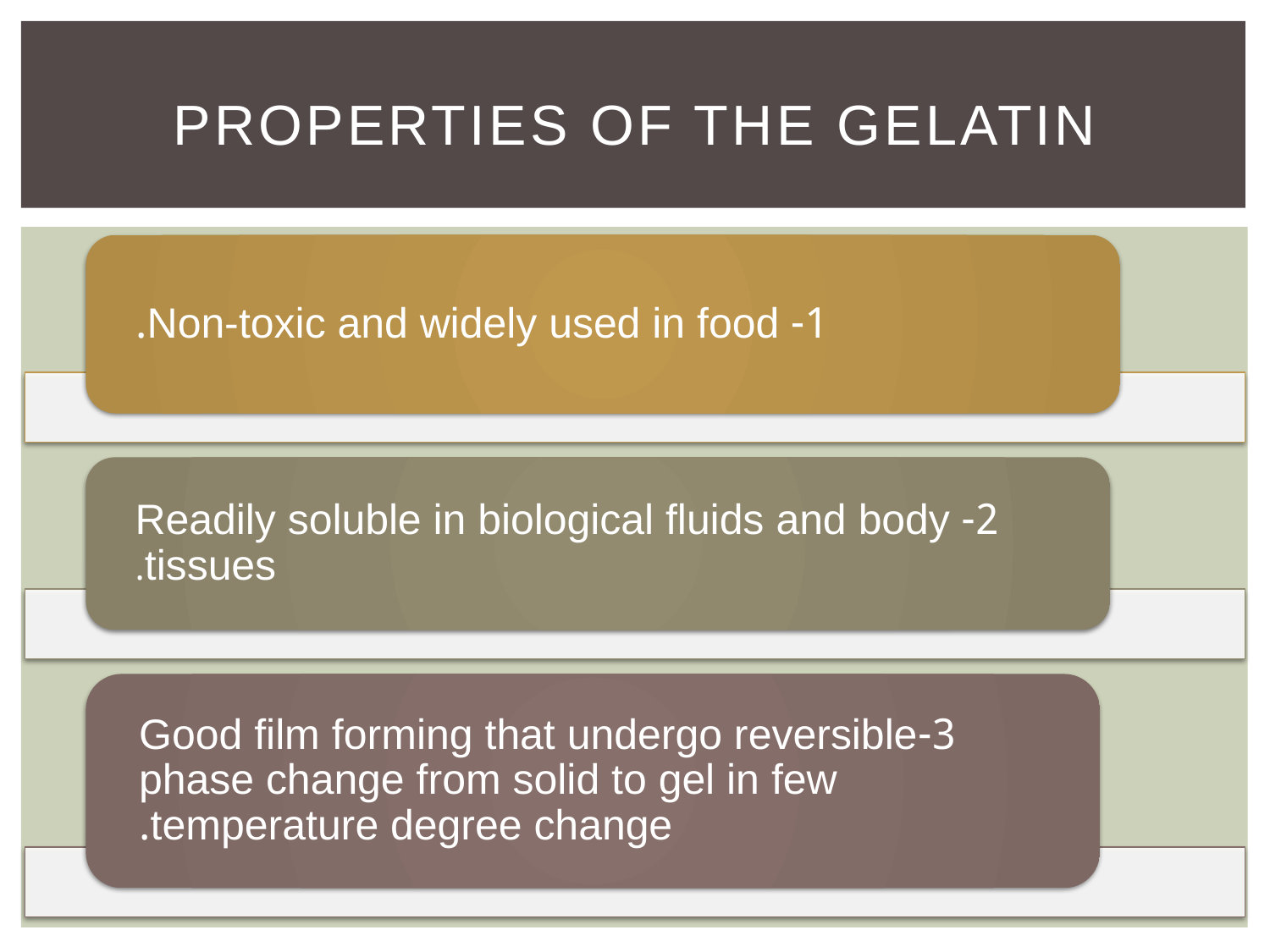

# Properties of the gelatin
1- Non-toxic and widely used in food.
2- Readily soluble in biological fluids and body tissues.
3-Good film forming that undergo reversible phase change from solid to gel in few temperature degree change.